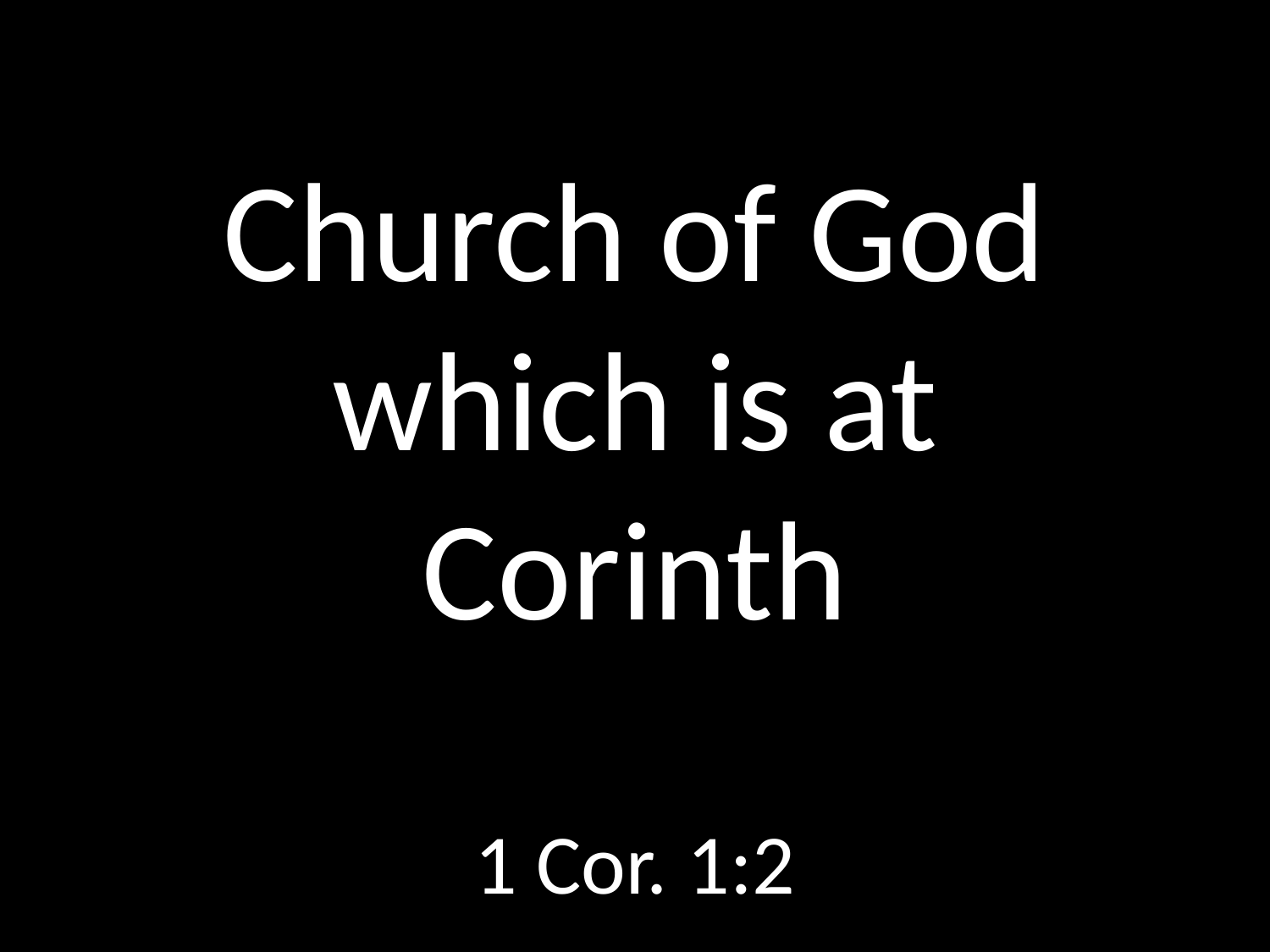

# Church of God which is at Corinth
GOD
GOD
1 Cor. 1:2